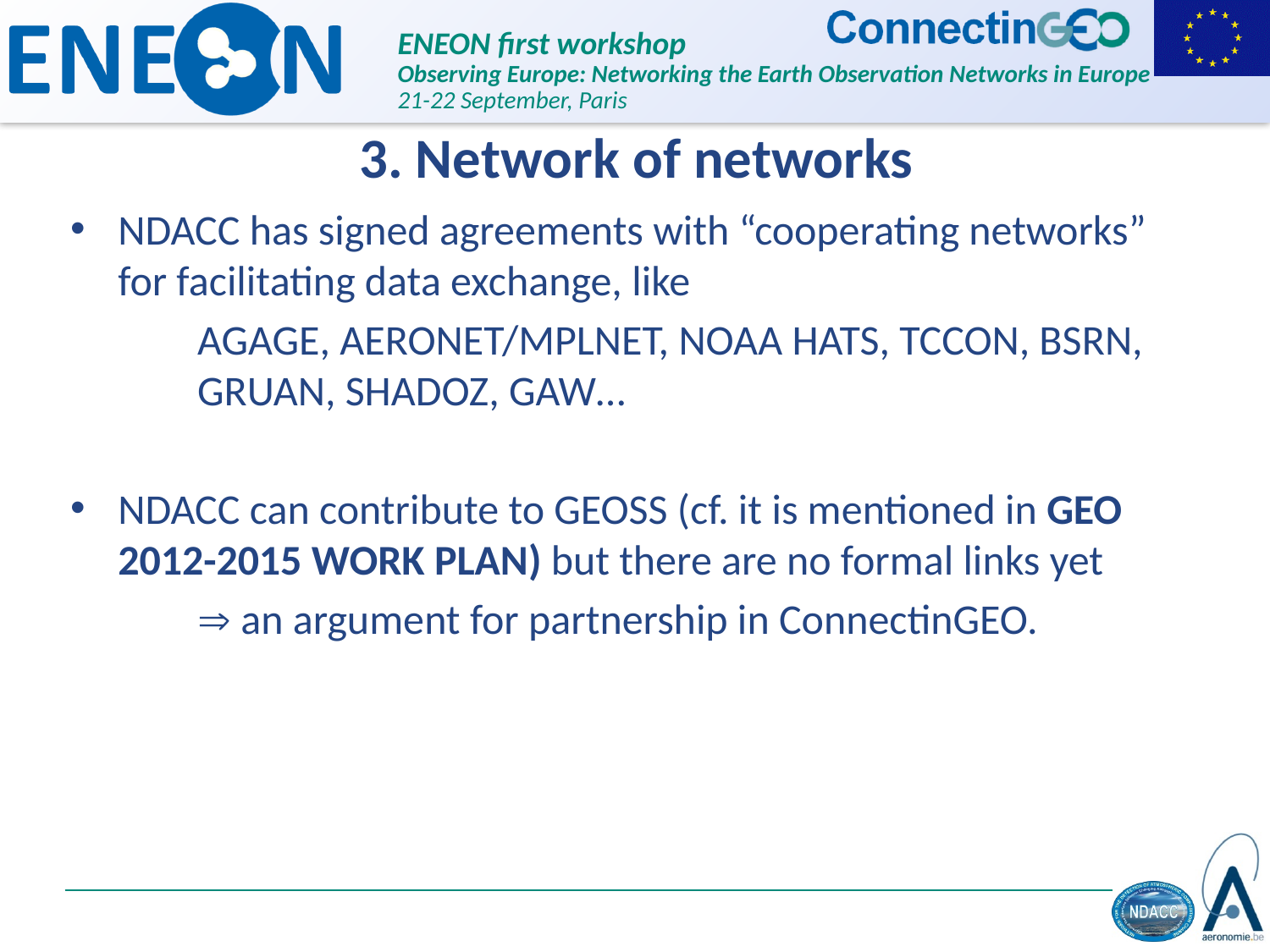

# 3. Network of networks
NDACC has signed agreements with “cooperating networks” for facilitating data exchange, like
	AGAGE, AERONET/MPLNET, NOAA HATS, TCCON, BSRN, 	GRUAN, SHADOZ, GAW…

NDACC can contribute to GEOSS (cf. it is mentioned in GEO 2012-2015 WORK PLAN) but there are no formal links yet
	⇒ an argument for partnership in ConnectinGEO.